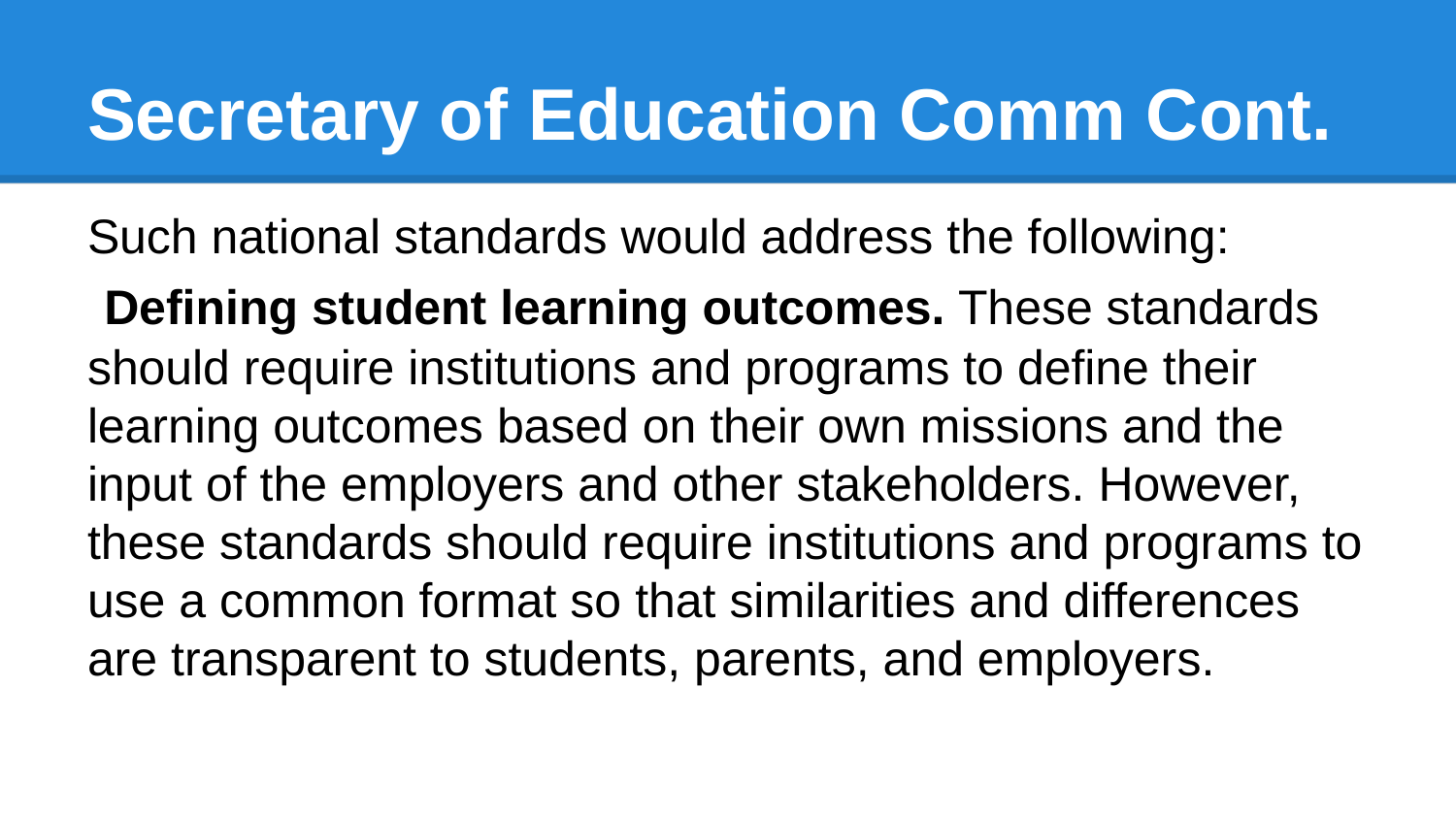

# Secretary of Education Comm Cont.
Such national standards would address the following:
 Defining student learning outcomes. These standards should require institutions and programs to define their learning outcomes based on their own missions and the input of the employers and other stakeholders. However, these standards should require institutions and programs to use a common format so that similarities and differences are transparent to students, parents, and employers.